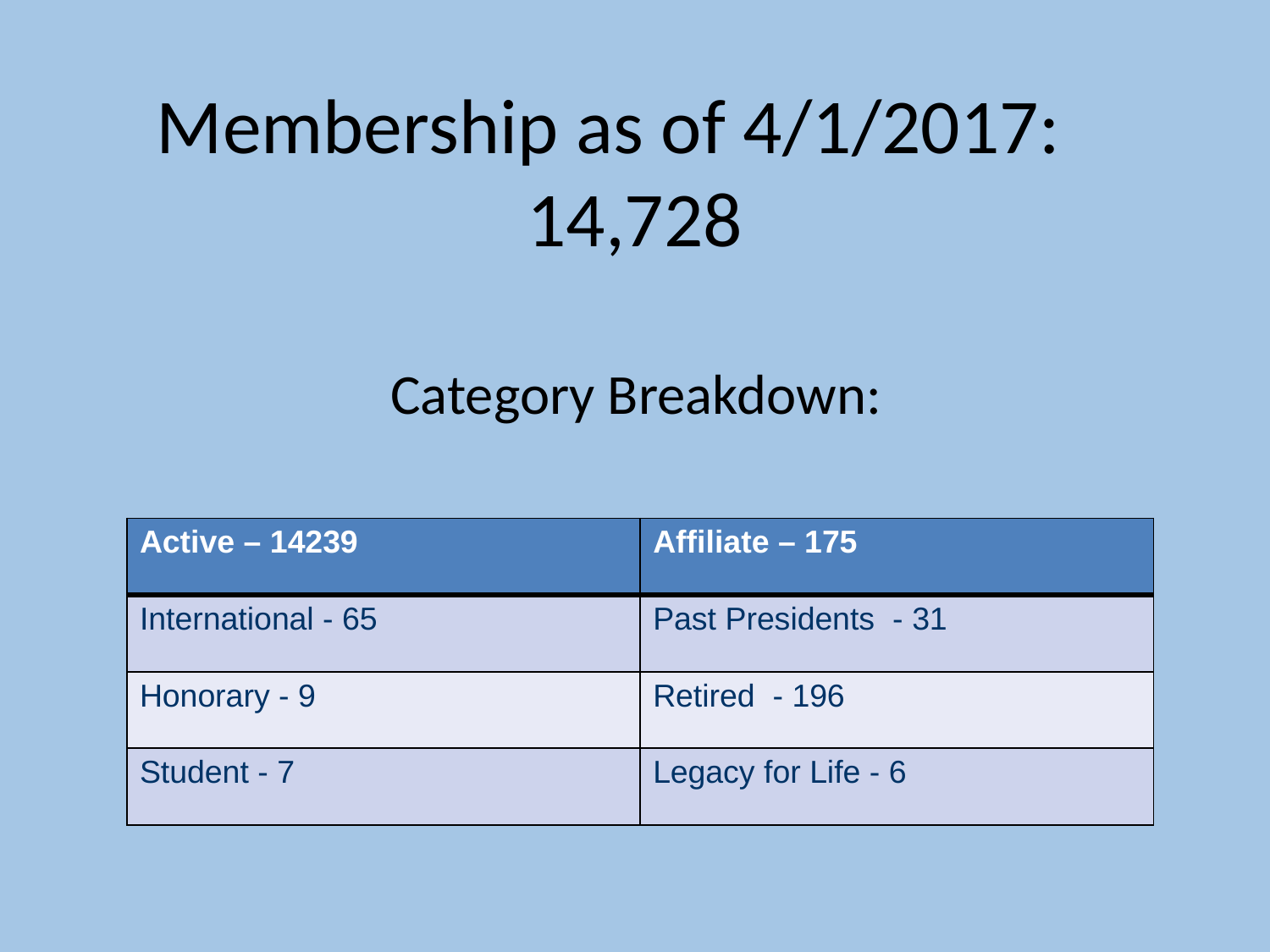

# Membership as of 4/1/2017: 14,728
 Category Breakdown:
| Active – 14239 | Affiliate – 175 |
| --- | --- |
| International - 65 | Past Presidents - 31 |
| Honorary - 9 | Retired - 196 |
| Student - 7 | Legacy for Life - 6 |